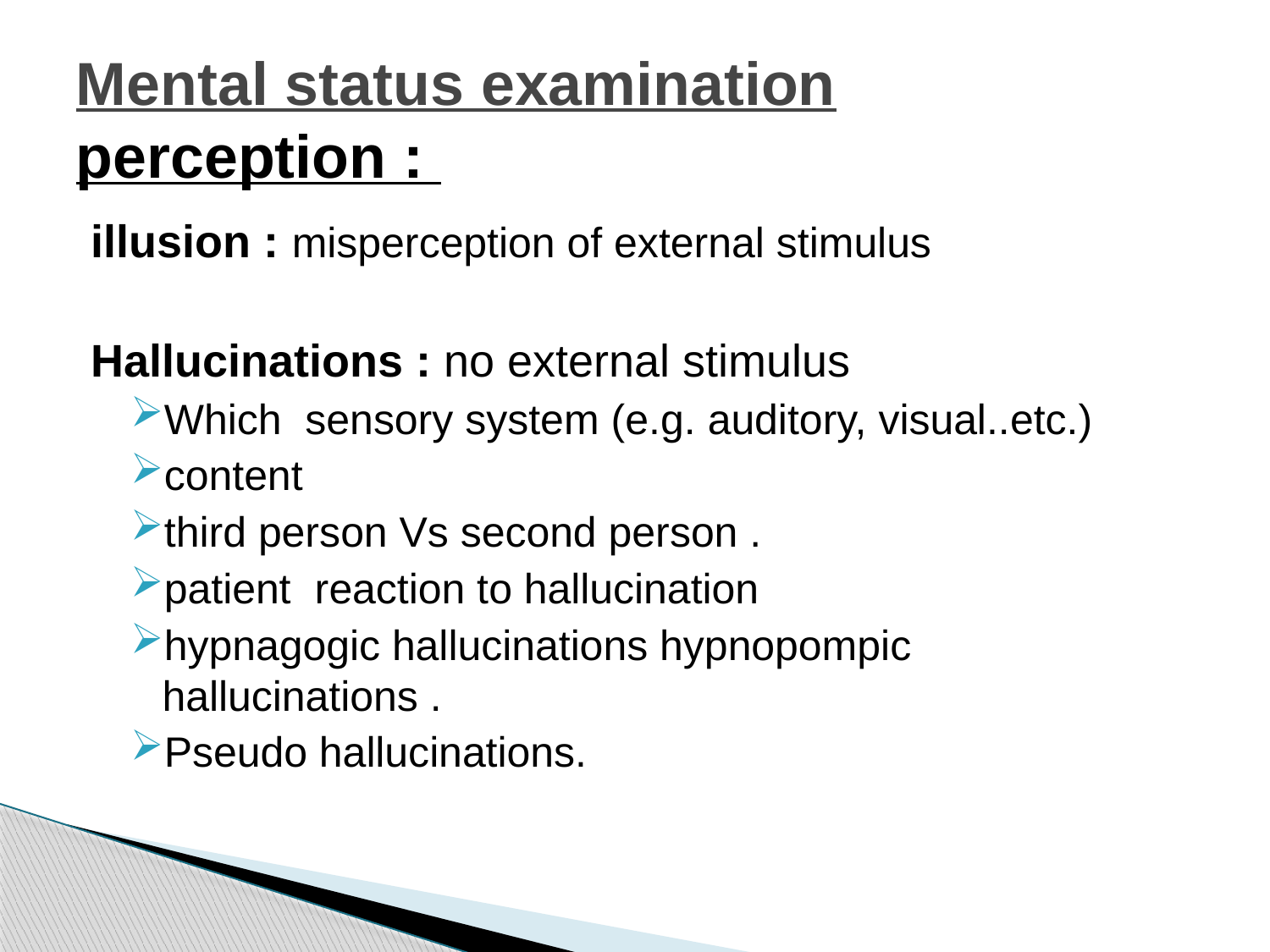

# Mental status examination perception :
illusion : misperception of external stimulus

Hallucinations : no external stimulus
Which  sensory system (e.g. auditory, visual..etc.)
content
third person Vs second person .
patient  reaction to hallucination
hypnagogic hallucinations hypnopompic hallucinations .
Pseudo hallucinations.